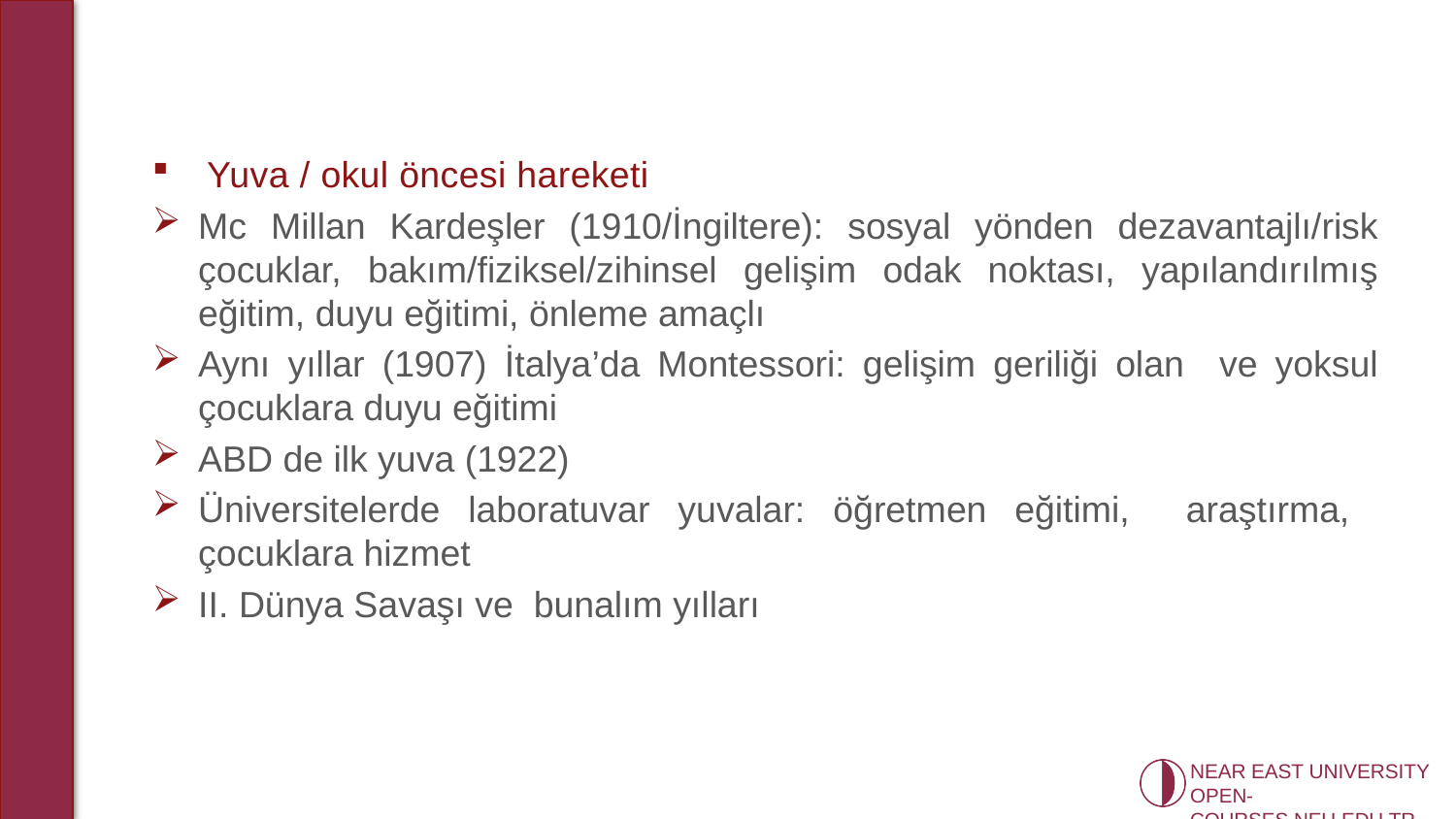

Yuva / okul öncesi hareketi
Mc Millan Kardeşler (1910/İngiltere): sosyal yönden dezavantajlı/risk çocuklar, bakım/fiziksel/zihinsel gelişim odak noktası, yapılandırılmış eğitim, duyu eğitimi, önleme amaçlı
Aynı yıllar (1907) İtalya’da Montessori: gelişim geriliği olan  ve yoksul çocuklara duyu eğitimi
ABD de ilk yuva (1922)
Üniversitelerde laboratuvar yuvalar: öğretmen eğitimi,  araştırma,  çocuklara hizmet
II. Dünya Savaşı ve  bunalım yılları